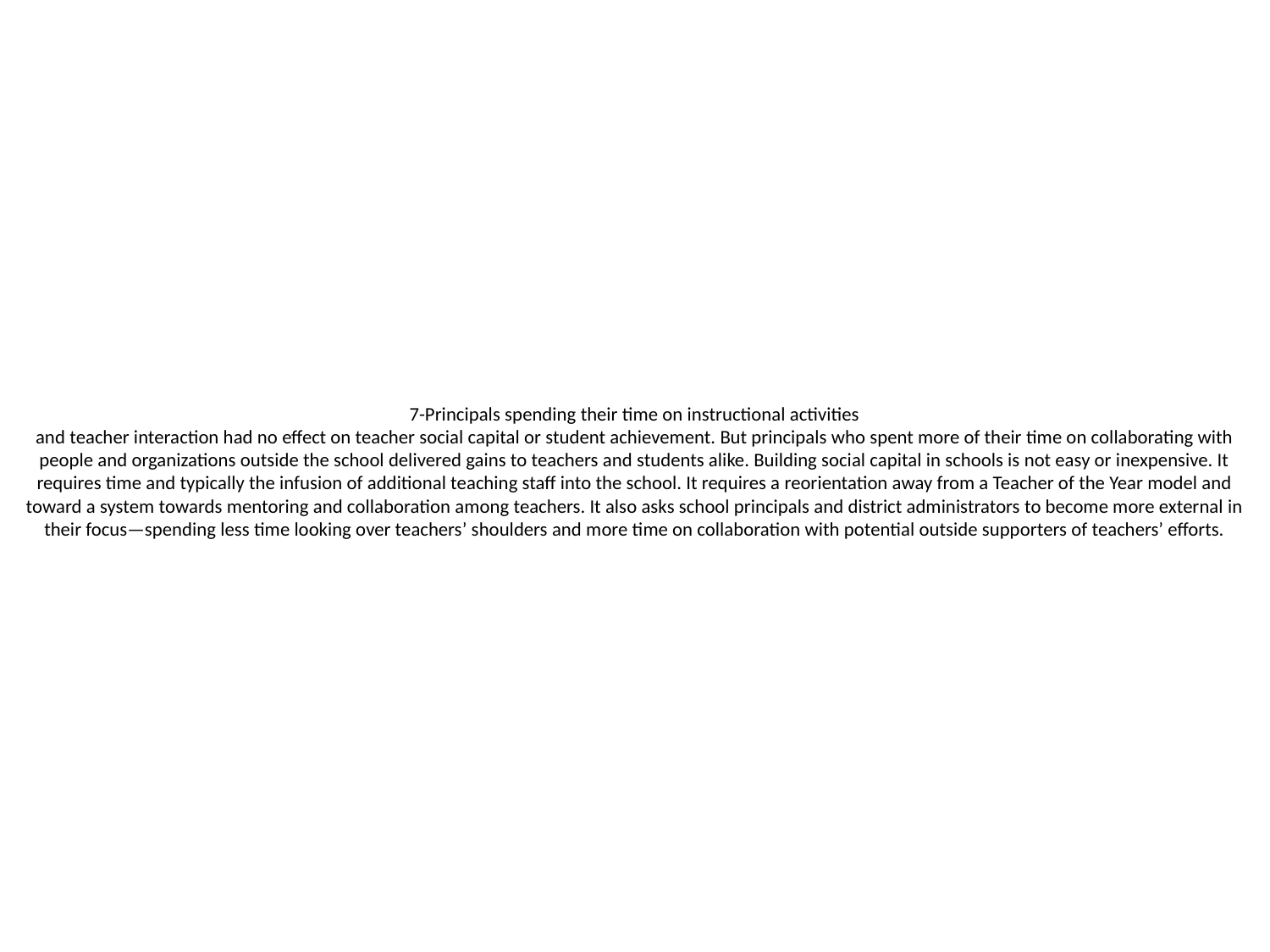

# 7-Principals spending their time on instructional activities and teacher interaction had no effect on teacher social capital or student achievement. But principals who spent more of their time on collaborating with people and organizations outside the school delivered gains to teachers and students alike. Building social capital in schools is not easy or inexpensive. It requires time and typically the infusion of additional teaching staff into the school. It requires a reorientation away from a Teacher of the Year model and toward a system towards mentoring and collaboration among teachers. It also asks school principals and district administrators to become more external in their focus—spending less time looking over teachers’ shoulders and more time on collaboration with potential outside supporters of teachers’ efforts.